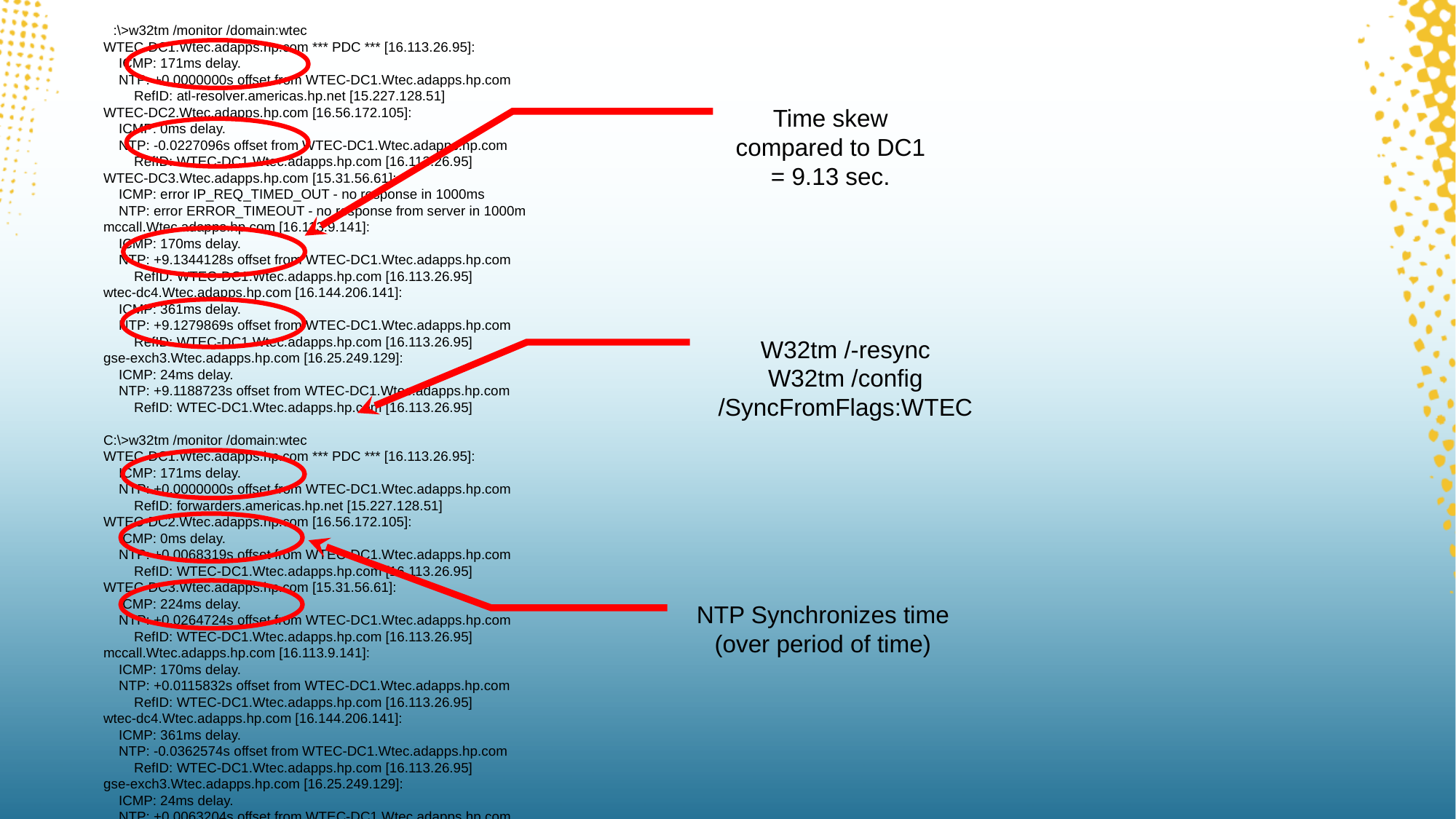

C:\>w32tm /monitor /domain:wtec
WTEC-DC1.Wtec.adapps.hp.com *** PDC *** [16.113.26.95]:
    ICMP: 171ms delay.
    NTP: +0.0000000s offset from WTEC-DC1.Wtec.adapps.hp.com
        RefID: atl-resolver.americas.hp.net [15.227.128.51]
WTEC-DC2.Wtec.adapps.hp.com [16.56.172.105]:
    ICMP: 0ms delay.
    NTP: -0.0227096s offset from WTEC-DC1.Wtec.adapps.hp.com
        RefID: WTEC-DC1.Wtec.adapps.hp.com [16.113.26.95]
WTEC-DC3.Wtec.adapps.hp.com [15.31.56.61]:
    ICMP: error IP_REQ_TIMED_OUT - no response in 1000ms
    NTP: error ERROR_TIMEOUT - no response from server in 1000m
mccall.Wtec.adapps.hp.com [16.113.9.141]:
    ICMP: 170ms delay.
    NTP: +9.1344128s offset from WTEC-DC1.Wtec.adapps.hp.com
        RefID: WTEC-DC1.Wtec.adapps.hp.com [16.113.26.95]
wtec-dc4.Wtec.adapps.hp.com [16.144.206.141]:
    ICMP: 361ms delay.
    NTP: +9.1279869s offset from WTEC-DC1.Wtec.adapps.hp.com
        RefID: WTEC-DC1.Wtec.adapps.hp.com [16.113.26.95]
gse-exch3.Wtec.adapps.hp.com [16.25.249.129]:
    ICMP: 24ms delay.
    NTP: +9.1188723s offset from WTEC-DC1.Wtec.adapps.hp.com
        RefID: WTEC-DC1.Wtec.adapps.hp.com [16.113.26.95]

C:\>w32tm /monitor /domain:wtec
WTEC-DC1.Wtec.adapps.hp.com *** PDC *** [16.113.26.95]:
    ICMP: 171ms delay.
    NTP: +0.0000000s offset from WTEC-DC1.Wtec.adapps.hp.com
        RefID: forwarders.americas.hp.net [15.227.128.51]
WTEC-DC2.Wtec.adapps.hp.com [16.56.172.105]:
    ICMP: 0ms delay.
    NTP: +0.0068319s offset from WTEC-DC1.Wtec.adapps.hp.com
        RefID: WTEC-DC1.Wtec.adapps.hp.com [16.113.26.95]
WTEC-DC3.Wtec.adapps.hp.com [15.31.56.61]:
    ICMP: 224ms delay.
    NTP: +0.0264724s offset from WTEC-DC1.Wtec.adapps.hp.com
        RefID: WTEC-DC1.Wtec.adapps.hp.com [16.113.26.95]
mccall.Wtec.adapps.hp.com [16.113.9.141]:
    ICMP: 170ms delay.
    NTP: +0.0115832s offset from WTEC-DC1.Wtec.adapps.hp.com
        RefID: WTEC-DC1.Wtec.adapps.hp.com [16.113.26.95]
wtec-dc4.Wtec.adapps.hp.com [16.144.206.141]:
    ICMP: 361ms delay.
    NTP: -0.0362574s offset from WTEC-DC1.Wtec.adapps.hp.com
        RefID: WTEC-DC1.Wtec.adapps.hp.com [16.113.26.95]
gse-exch3.Wtec.adapps.hp.com [16.25.249.129]:
    ICMP: 24ms delay.
    NTP: +0.0063204s offset from WTEC-DC1.Wtec.adapps.hp.com
        RefID: WTEC-DC1.Wtec.adapps.hp.com [16.113.26.95]

Time skew compared to DC1 = 9.13 sec.

W32tm /-resync
W32tm /config
/SyncFromFlags:WTEC

NTP Synchronizes time (over period of time)